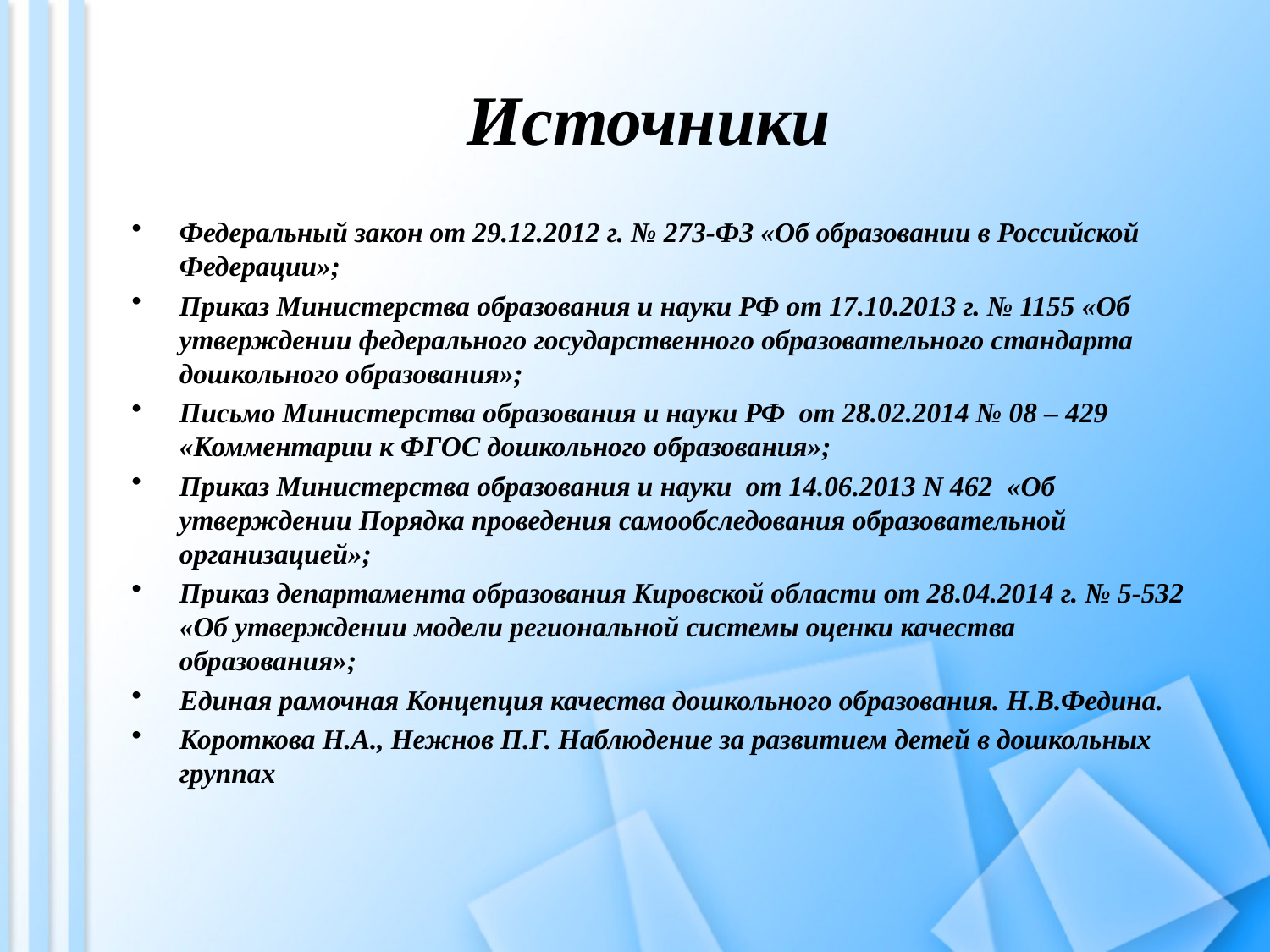

# Источники
Федеральный закон от 29.12.2012 г. № 273-ФЗ «Об образовании в Российской Федерации»;
Приказ Министерства образования и науки РФ от 17.10.2013 г. № 1155 «Об утверждении федерального государственного образовательного стандарта дошкольного образования»;
Письмо Министерства образования и науки РФ  от 28.02.2014 № 08 – 429 «Комментарии к ФГОС дошкольного образования»;
Приказ Министерства образования и науки  от 14.06.2013 N 462  «Об утверждении Порядка проведения самообследования образовательной организацией»;
Приказ департамента образования Кировской области от 28.04.2014 г. № 5-532 «Об утверждении модели региональной системы оценки качества образования»;
Единая рамочная Концепция качества дошкольного образования. Н.В.Федина.
Короткова Н.А., Нежнов П.Г. Наблюдение за развитием детей в дошкольных группах